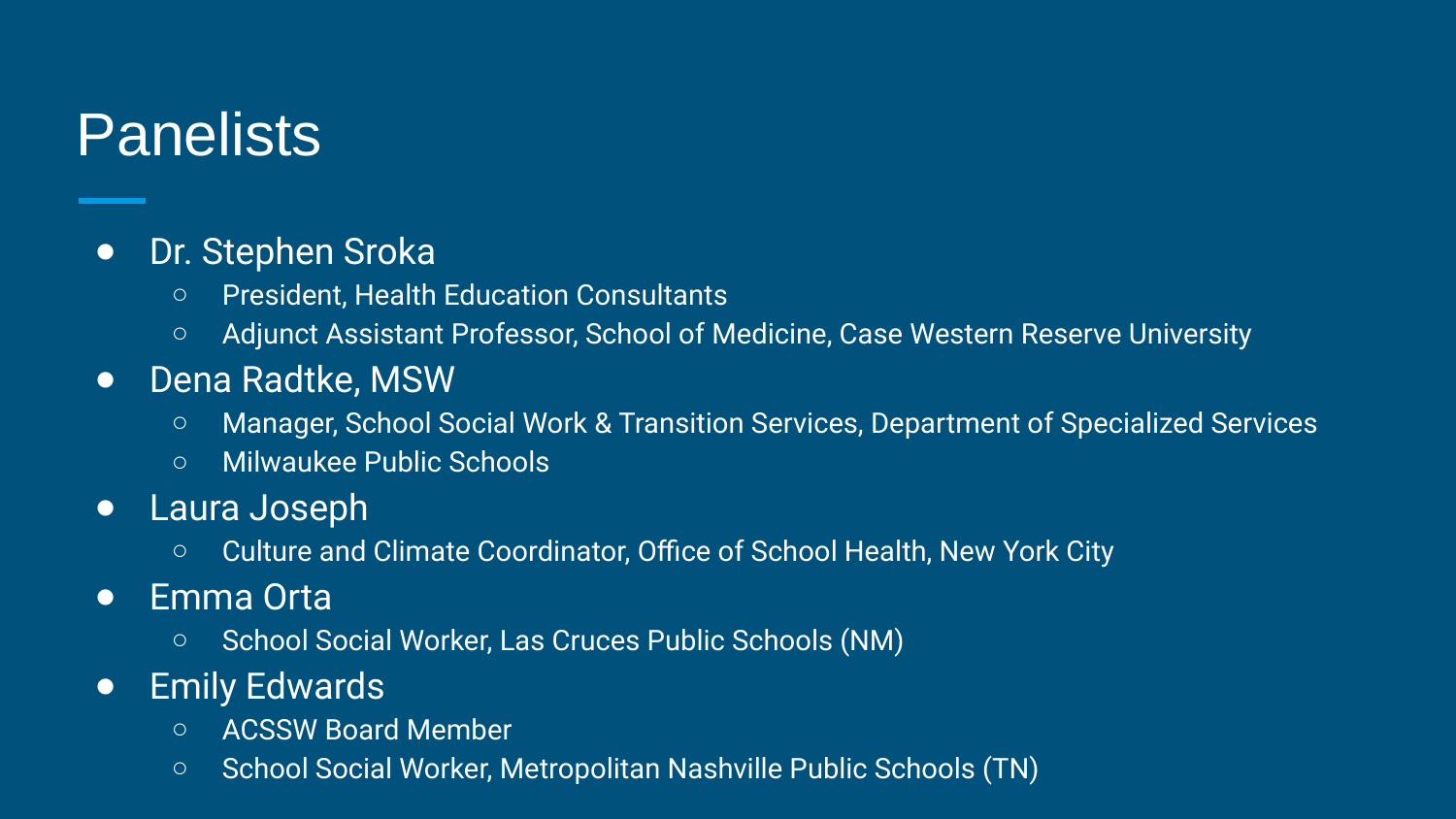

# Panelists
Dr. Stephen Sroka
President, Health Education Consultants
Adjunct Assistant Professor, School of Medicine, Case Western Reserve University
Dena Radtke, MSW
Manager, School Social Work & Transition Services, Department of Specialized Services
Milwaukee Public Schools
Laura Joseph
Culture and Climate Coordinator, Office of School Health, New York City
Emma Orta
School Social Worker, Las Cruces Public Schools (NM)
Emily Edwards
ACSSW Board Member
School Social Worker, Metropolitan Nashville Public Schools (TN)